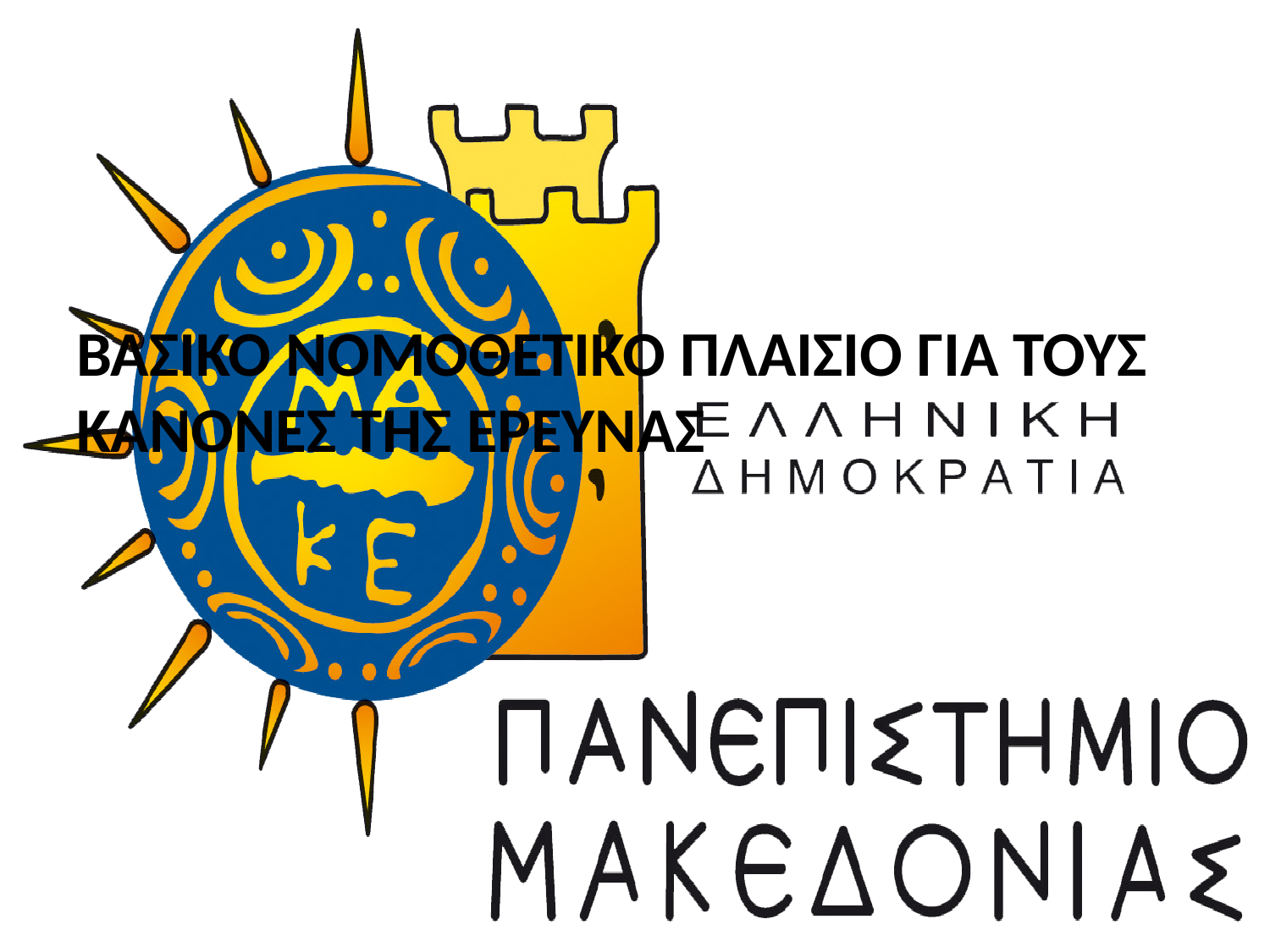

ΒΑΣΙΚΟ ΝΟΜΟΘΕΤΙΚΟ ΠΛΑΙΣΙΟ ΓΙΑ ΤΟΥΣ ΚΑΝΟΝΕΣ ΤΗΣ ΕΡΕΥΝΑΣ